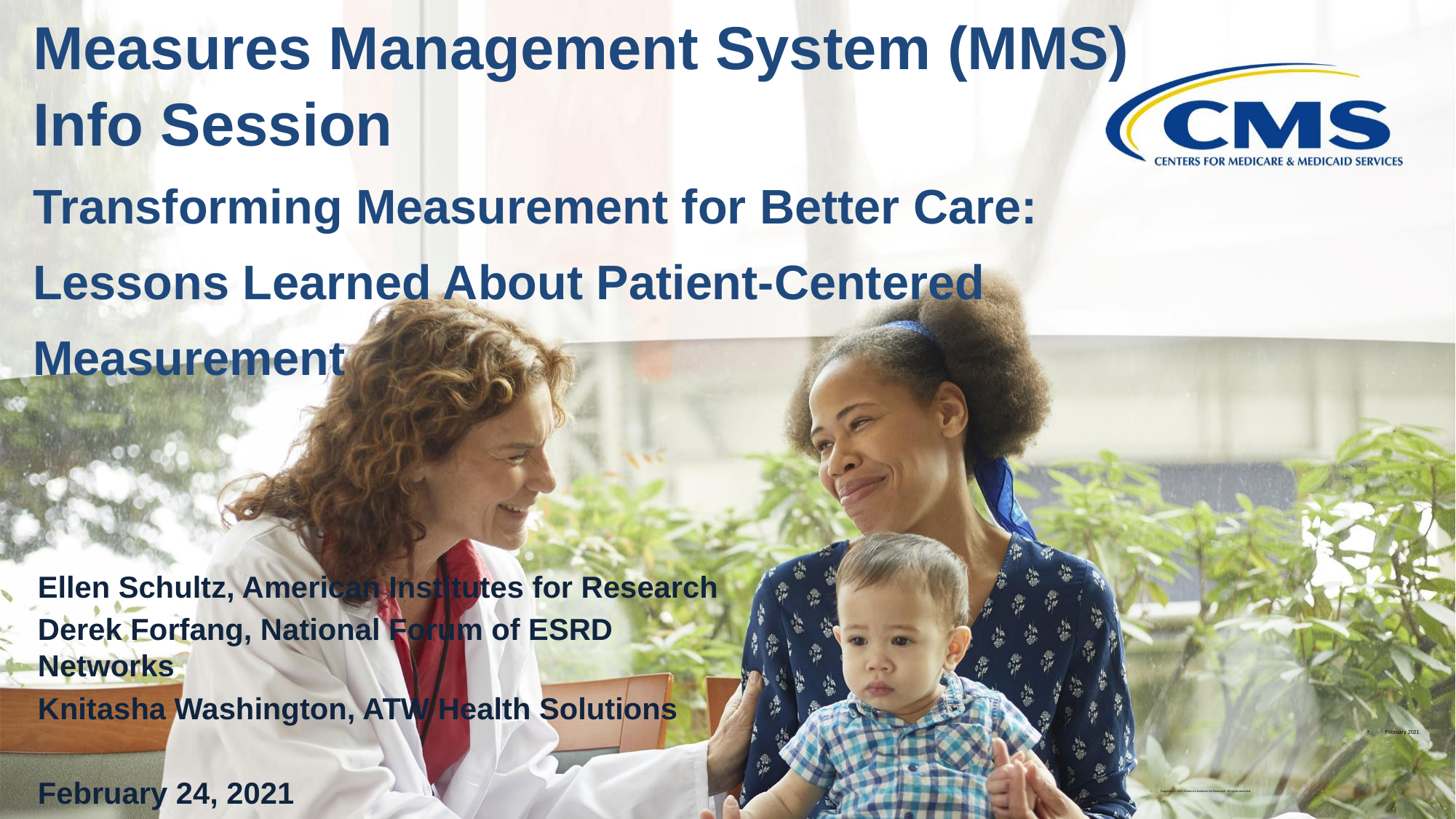

# Measures Management System (MMS) Info Session Transforming Measurement for Better Care: Lessons Learned About Patient-Centered Measurement
Ellen Schultz, American Institutes for Research
Derek Forfang, National Forum of ESRD Networks
Knitasha Washington, ATW Health Solutions

February 24, 2021
February 2021
Copyright © 2020 American Institutes for Research. All rights reserved.
2020_12/20